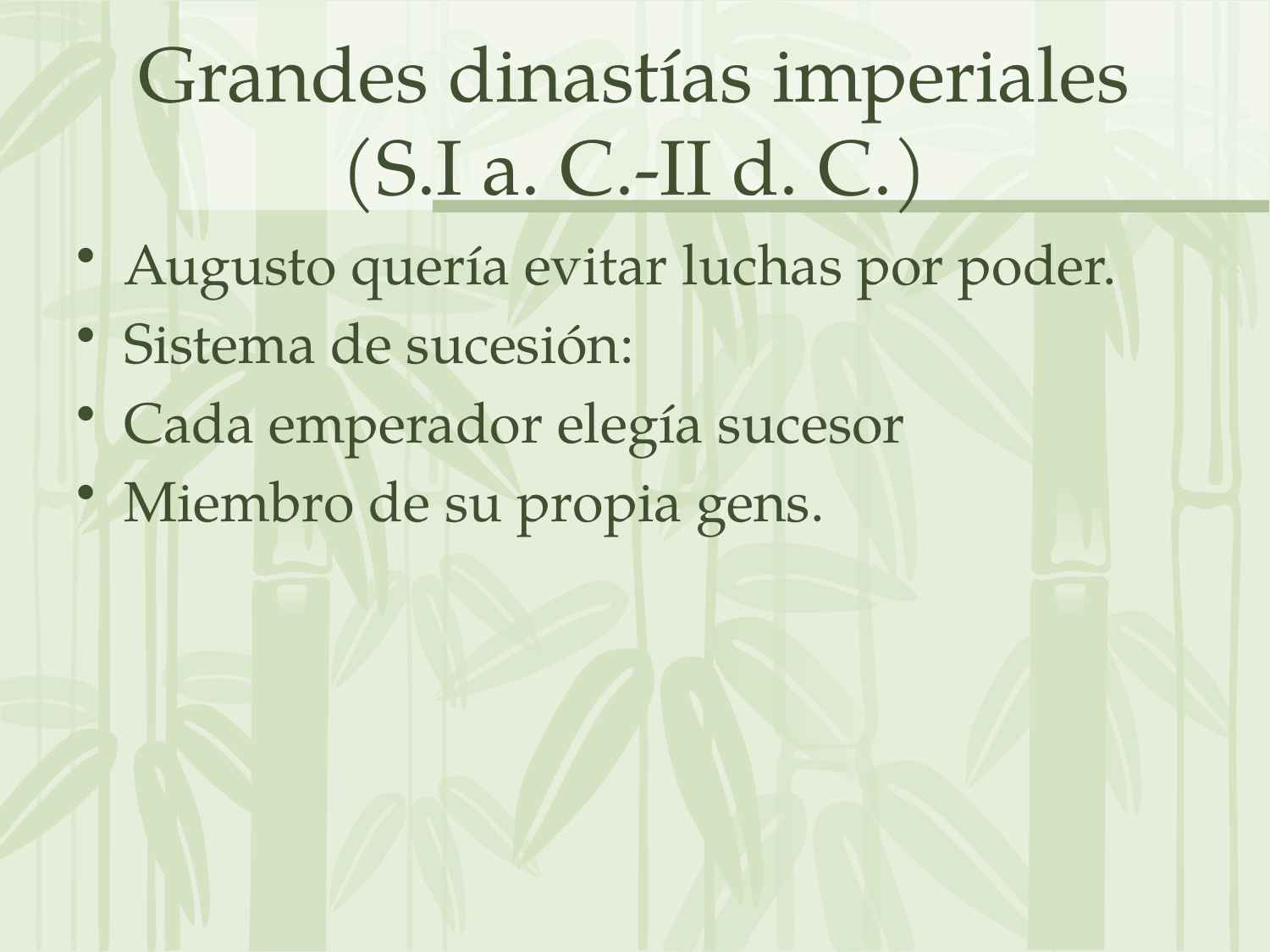

# Grandes dinastías imperiales (S.I a. C.-II d. C.)
Augusto quería evitar luchas por poder.
Sistema de sucesión:
Cada emperador elegía sucesor
Miembro de su propia gens.